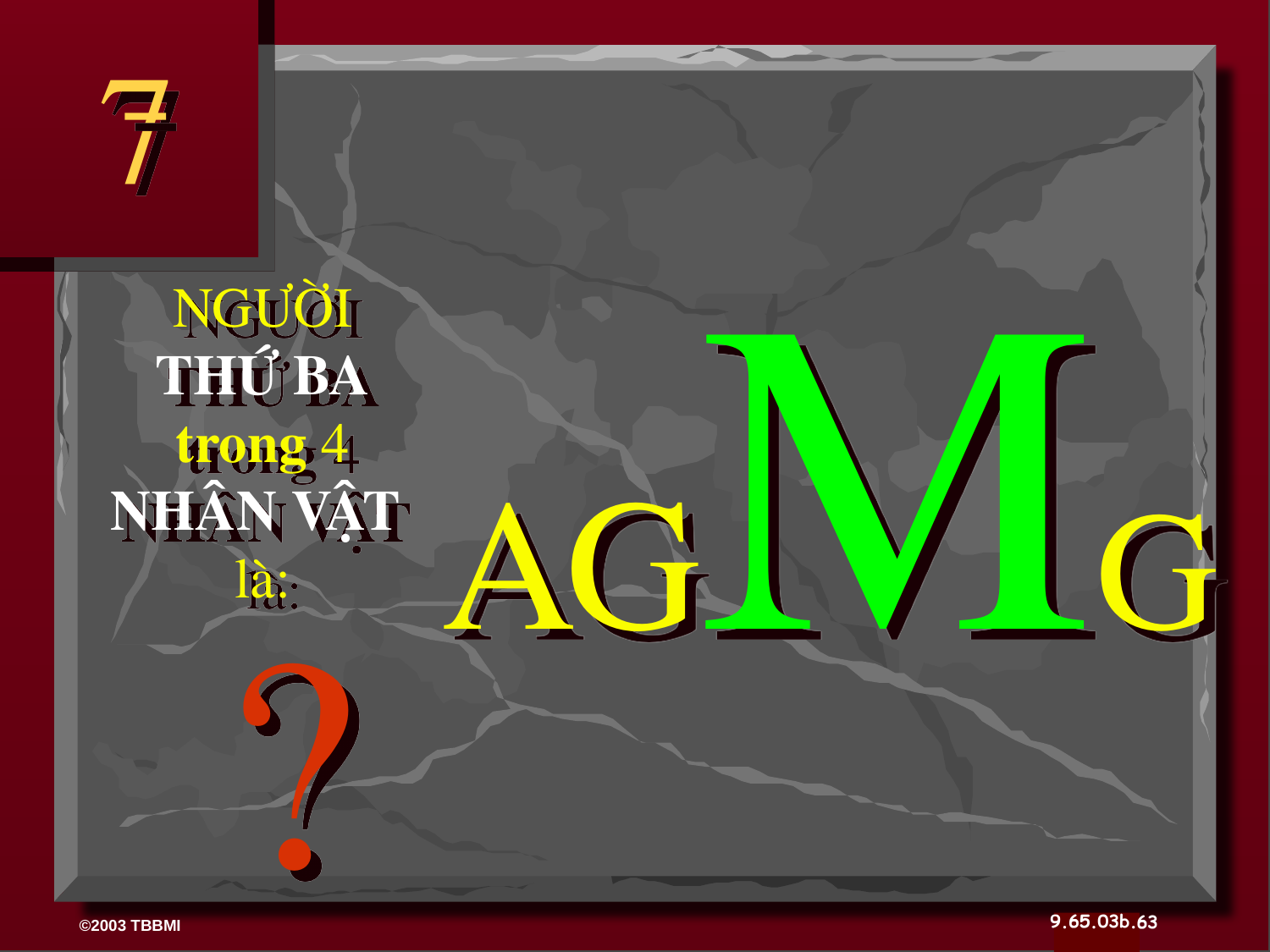

7

AGMG
?
NGƯỜI THỨ BA trong 4 NHÂN VẬT
là:

63